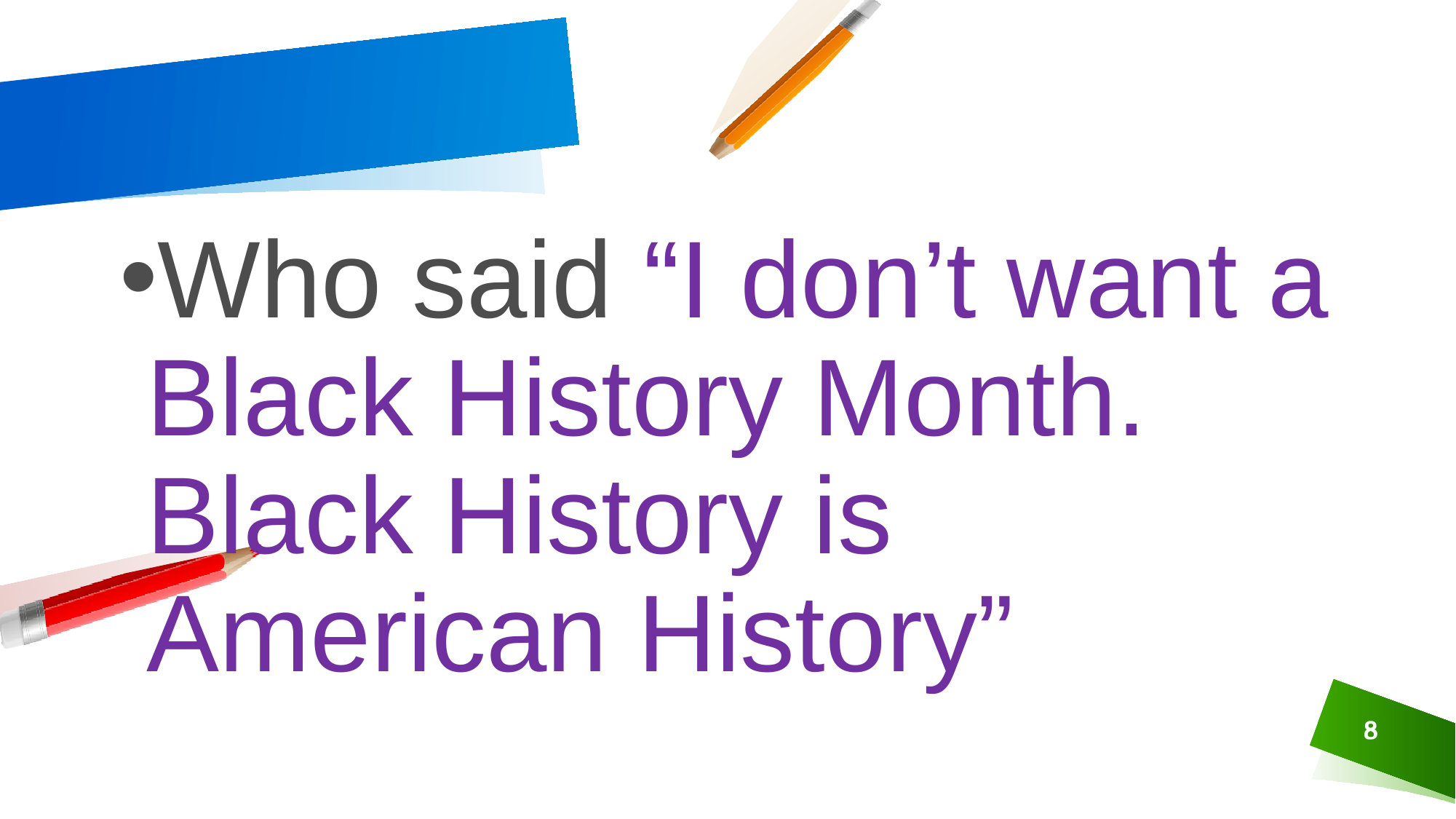

#
Who said “I don’t want a Black History Month. Black History is American History”
8